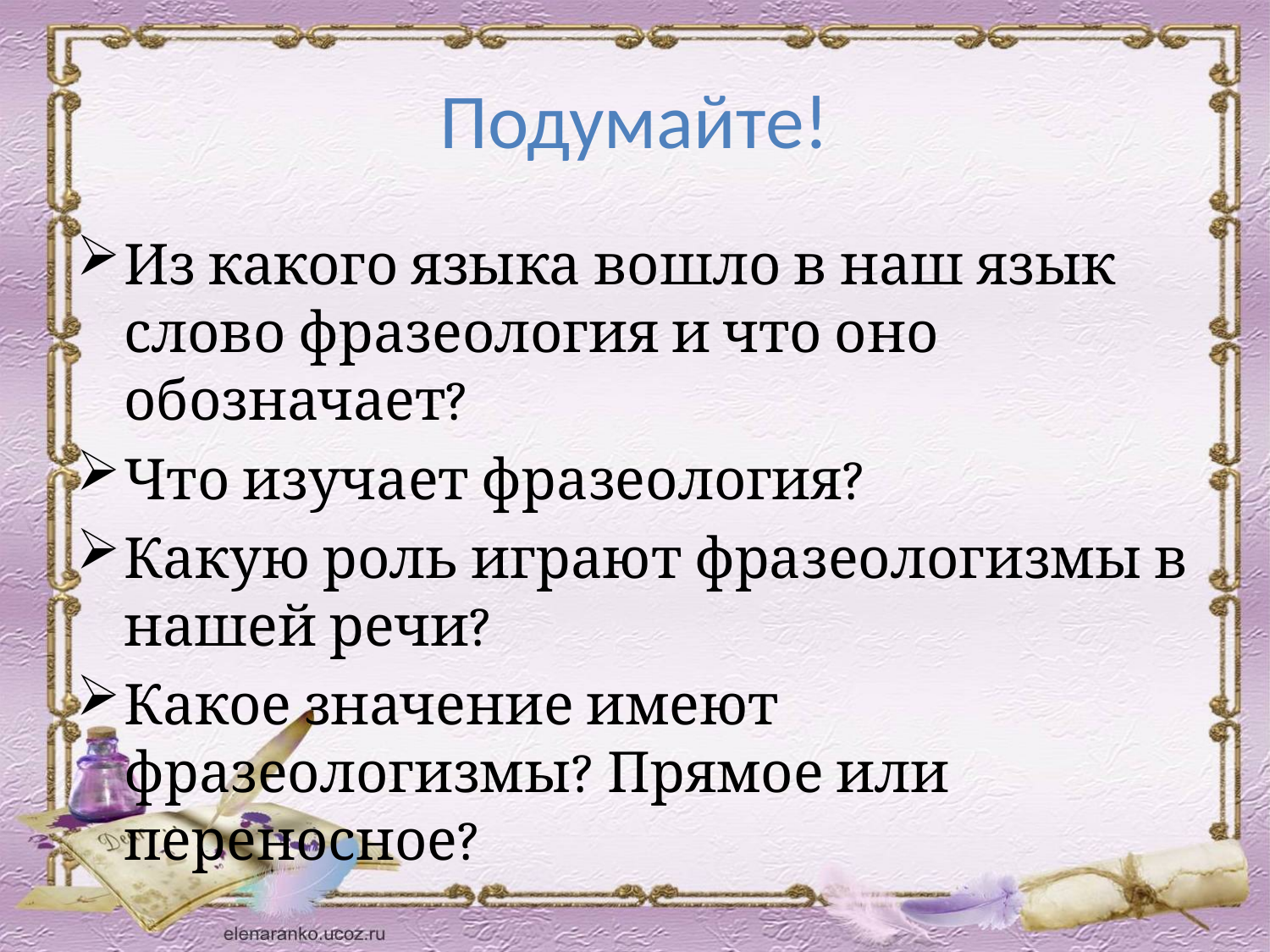

# Подумайте!
Из какого языка вошло в наш язык слово фразеология и что оно обозначает?
Что изучает фразеология?
Какую роль играют фразеологизмы в нашей речи?
Какое значение имеют фразеологизмы? Прямое или переносное?